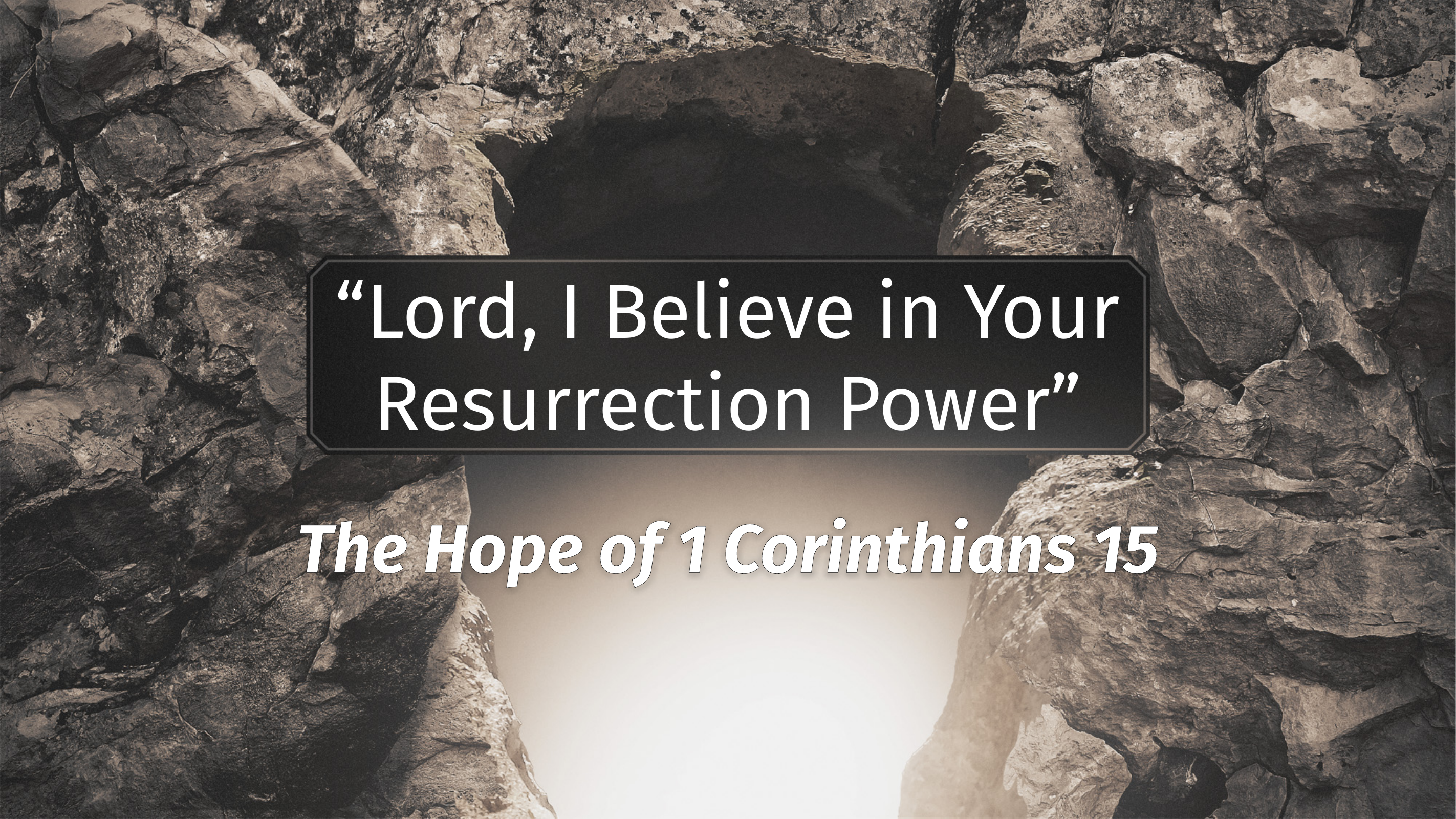

# “Lord, I Believe in Your Resurrection Power”
The Hope of 1 Corinthians 15